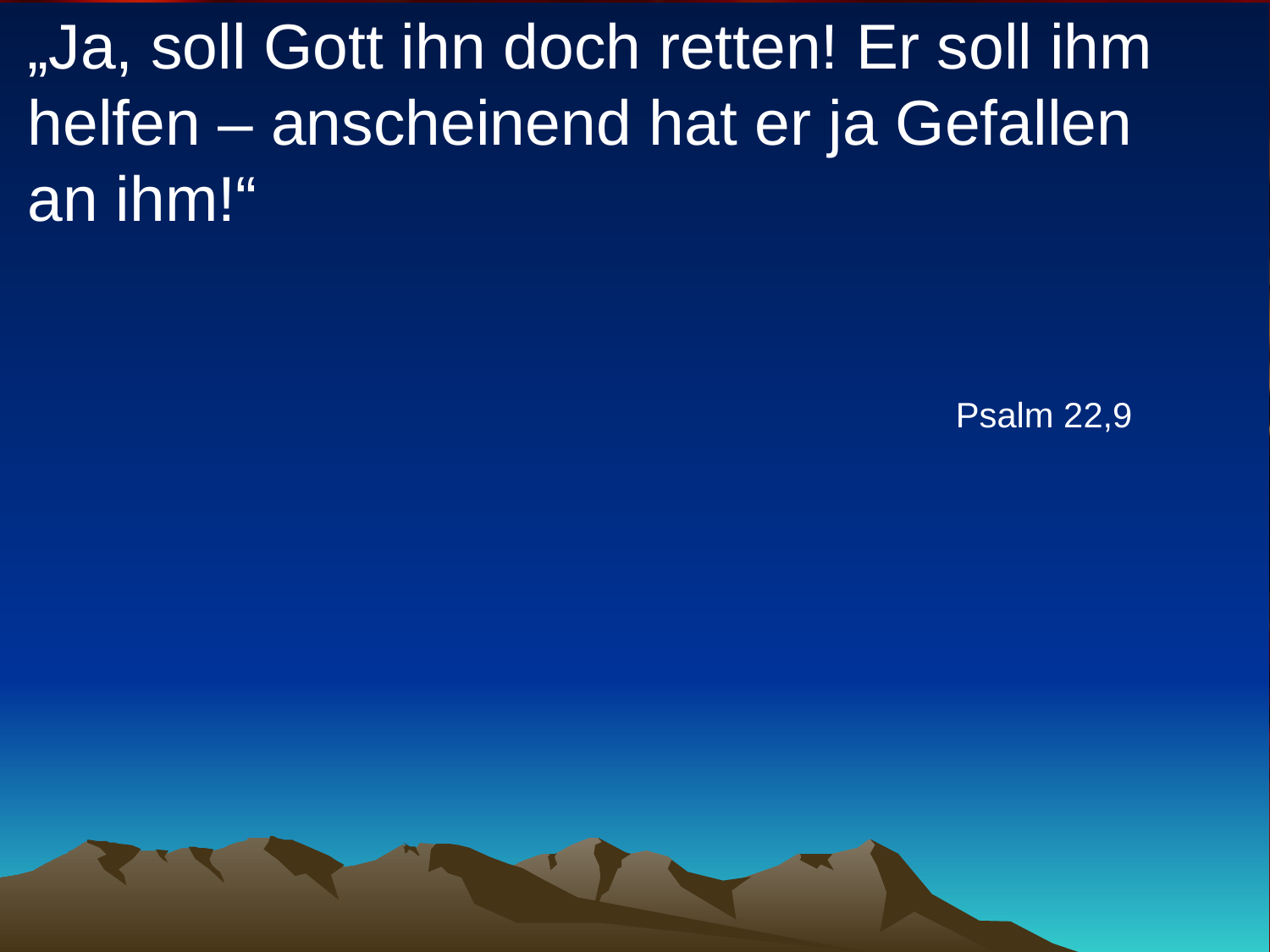

# „Ja, soll Gott ihn doch retten! Er soll ihm helfen – anscheinend hat er ja Gefallen an ihm!“
Psalm 22,9